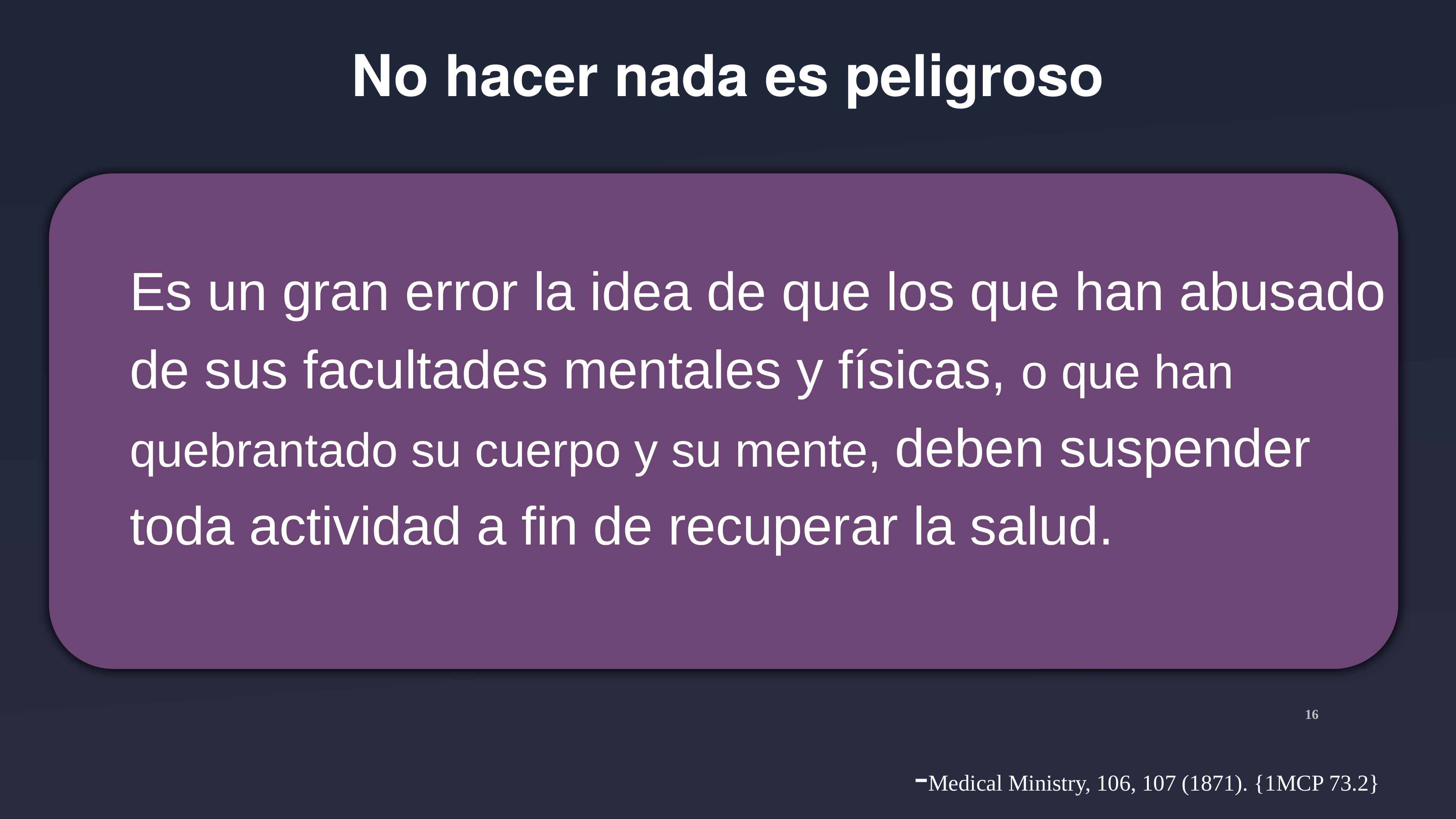

No hacer nada es peligroso

Es un gran error la idea de que los que han abusado de sus facultades mentales y físicas, o que han quebrantado su cuerpo y su mente, deben suspender toda actividad a fin de recuperar la salud.
16
-Medical Ministry, 106, 107 (1871). {1MCP 73.2}